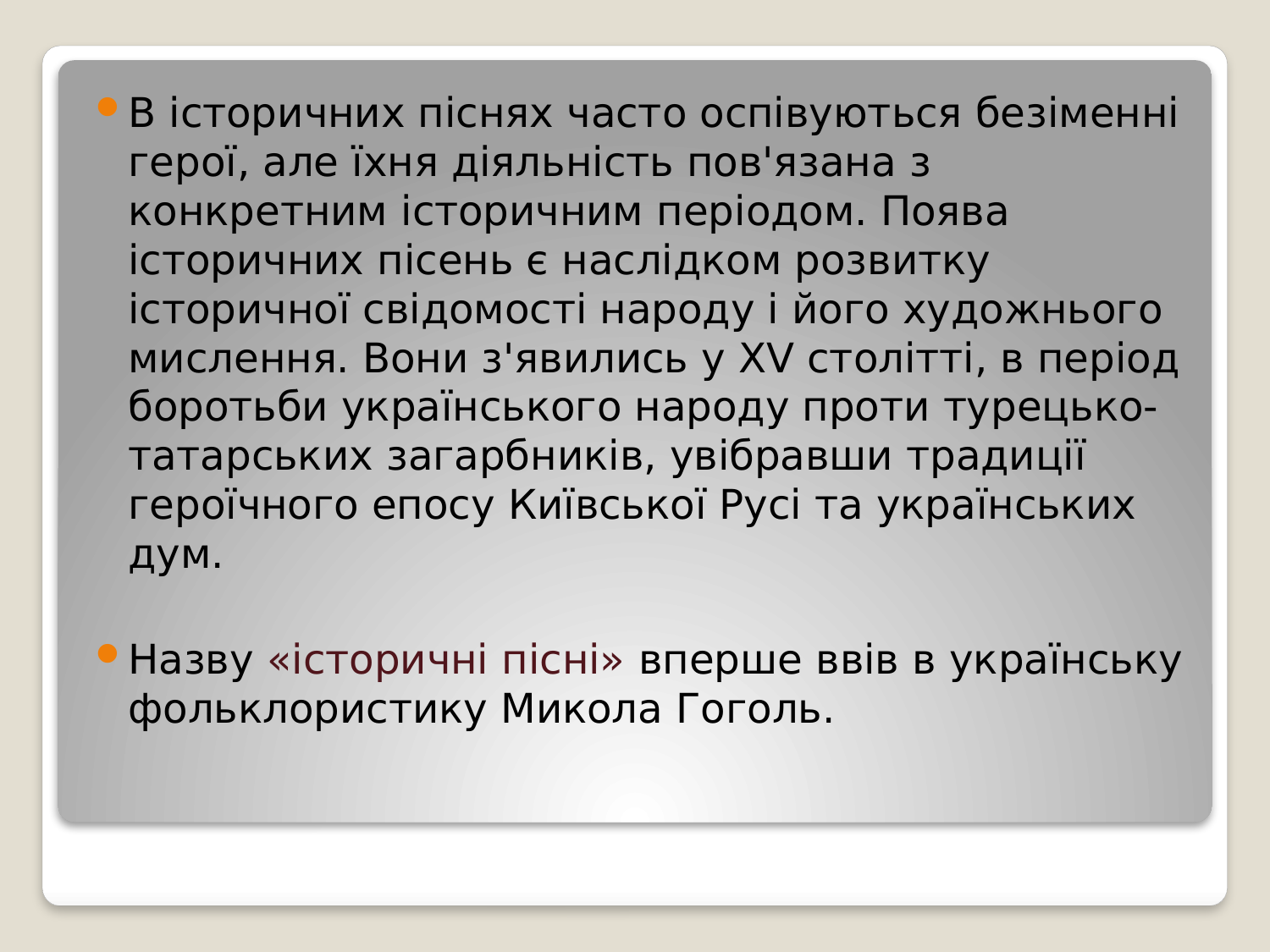

В історичних піснях часто оспівуються безіменні герої, але їхня діяльність пов'язана з конкретним історичним періодом. Поява історичних пісень є наслідком розвитку історичної свідомості народу і його художнього мислення. Вони з'явились у ХV столітті, в період боротьби українського народу проти турецько-татарських загарбників, увібравши традиції героїчного епосу Київської Русі та українських дум.

Назву «історичні пісні» вперше ввів в українську фольклористику Микола Гоголь.

#